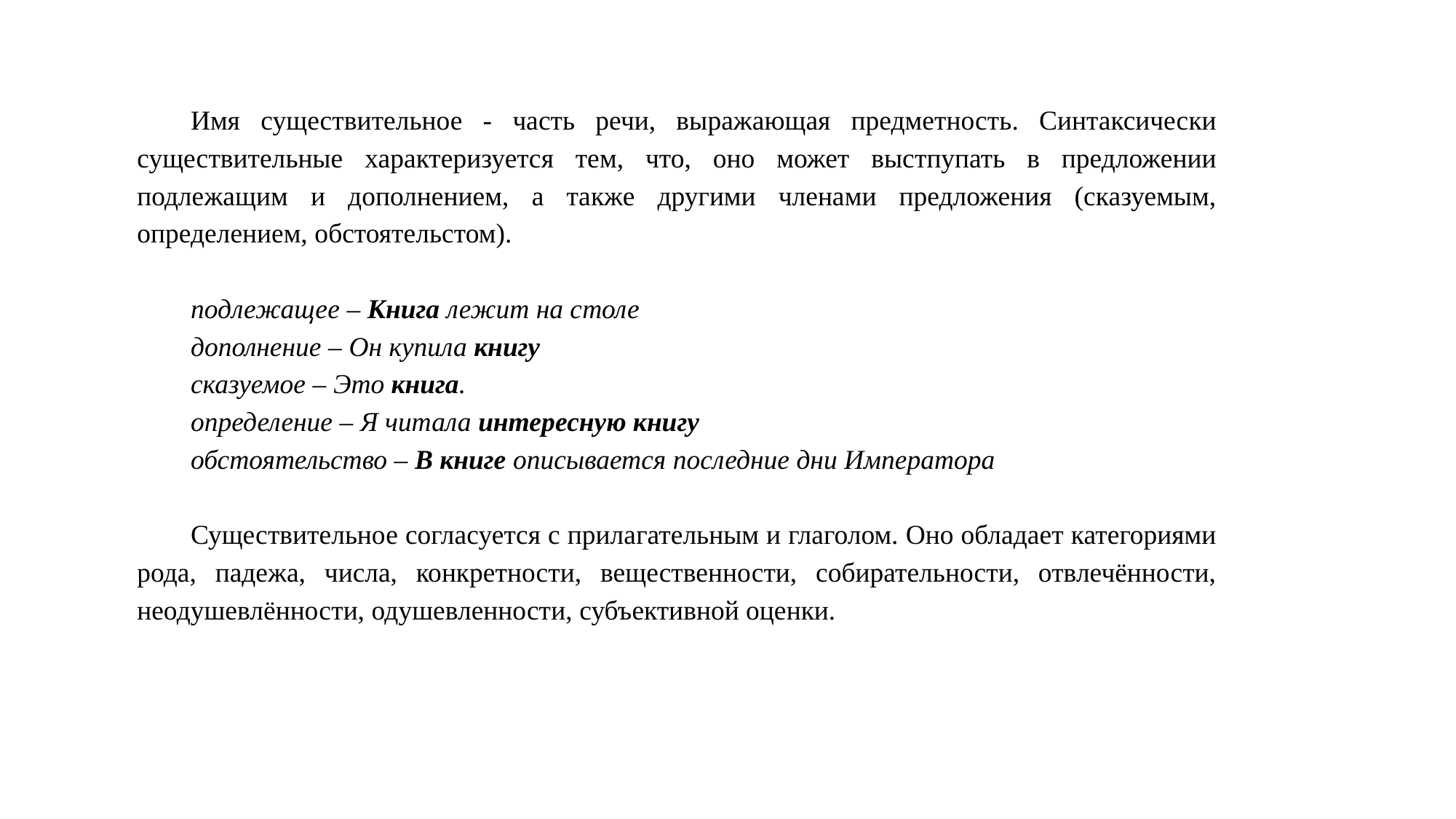

Имя существительное - часть речи, выражающая предметность. Синтаксически существительные характеризуется тем, что, оно может выстпупать в предложении подлежащим и дополнением, а также другими членами предложения (сказуемым, определением, обстоятельстом).

подлежащее – Книга лежит на столе
дополнение – Он купила книгу
сказуемое – Это книга.
определение – Я читала интересную книгу
обстоятельство – В книге описывается последние дни Императора

Существительное согласуется с прилагательным и глаголом. Оно обладает категориями рода, падежа, числа, конкретности, вещественности, собирательности, отвлечённости, неодушевлённости, одушевленности, субъективной оценки.